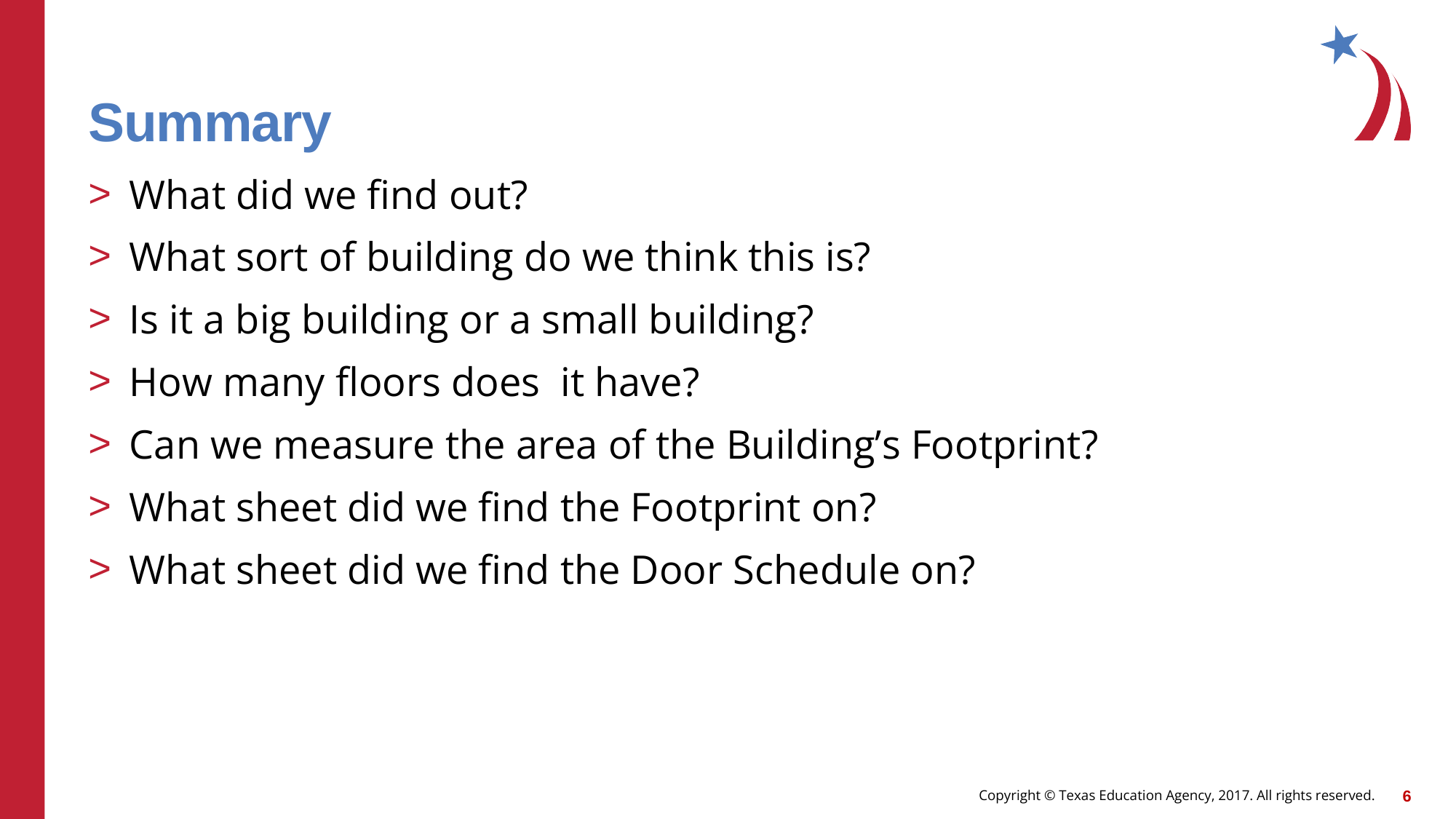

# Summary
What did we find out?
What sort of building do we think this is?
Is it a big building or a small building?
How many floors does  it have?
Can we measure the area of the Building’s Footprint?
What sheet did we find the Footprint on?
What sheet did we find the Door Schedule on?